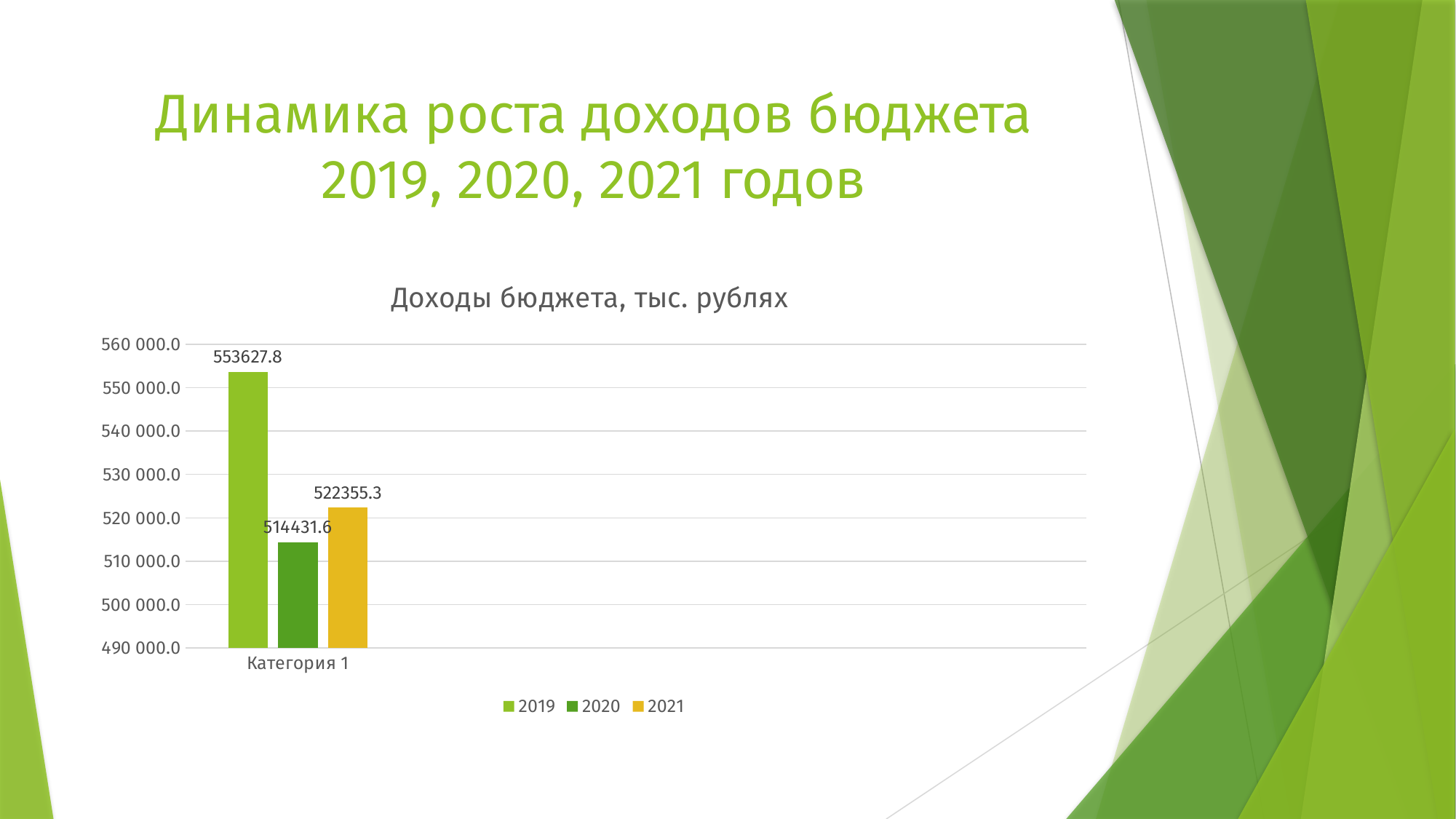

# Динамика роста доходов бюджета 2019, 2020, 2021 годов

### Chart: Доходы бюджета, тыс. рублях

| Category | 2019 | 2020 | 2021 |
|---|---|---|---|
| Категория 1 | 553627.8 | 514431.6 | 522355.3 |